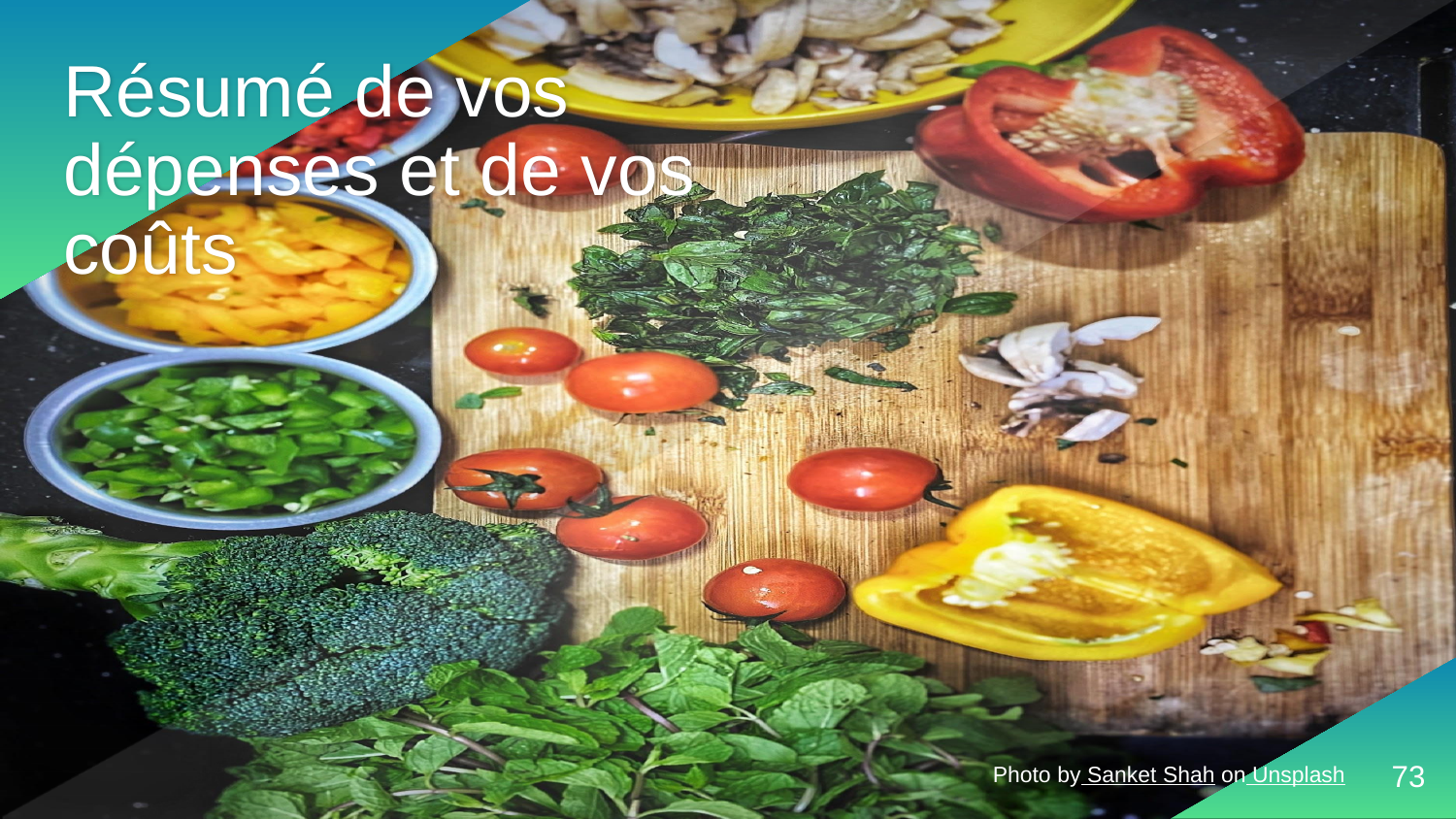

# Résumé de vos dépenses et de vos coûts
73
Photo by Sanket Shah on Unsplash